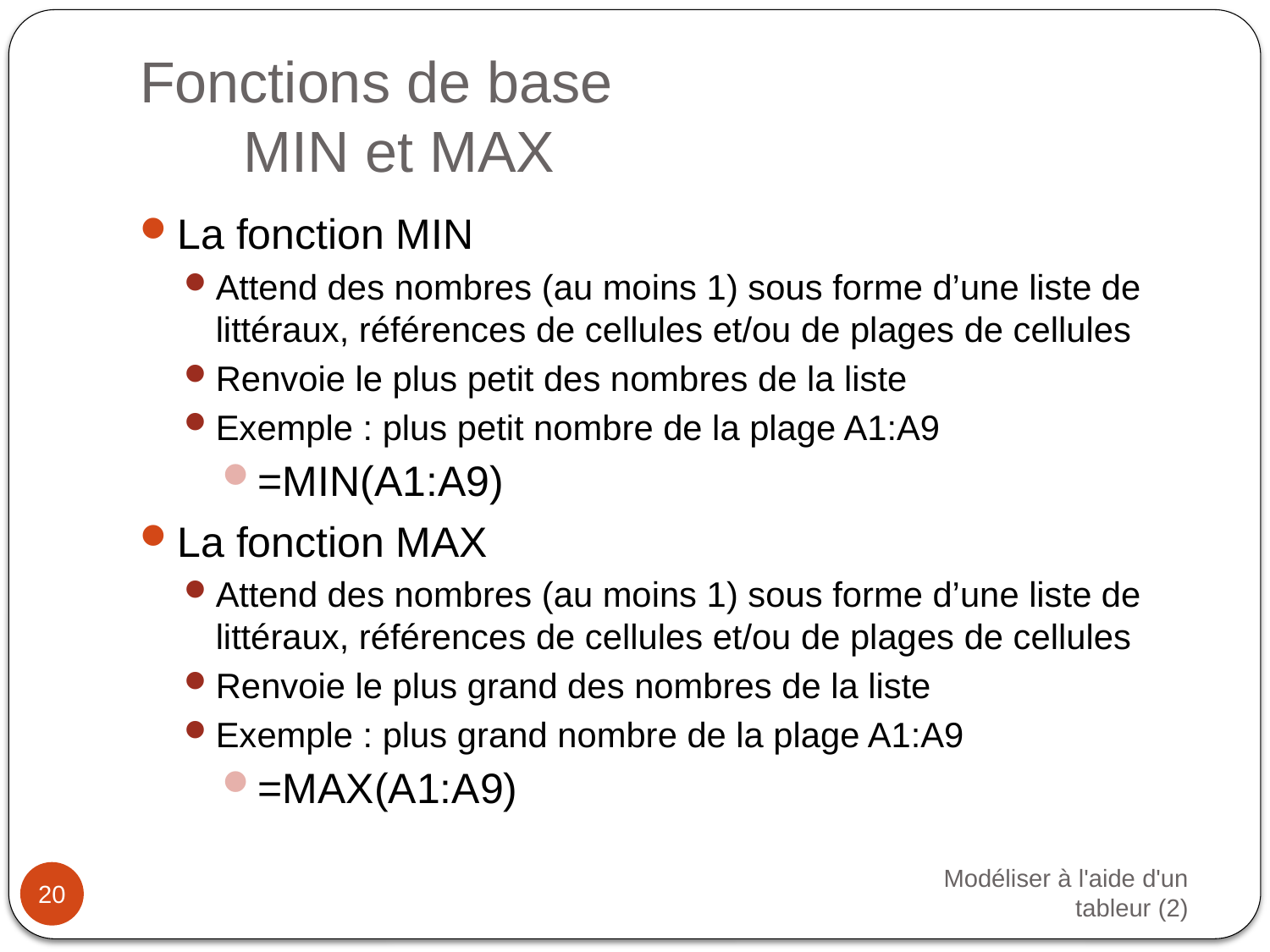

# Fonctions de base MIN et MAX
La fonction MIN
Attend des nombres (au moins 1) sous forme d’une liste de littéraux, références de cellules et/ou de plages de cellules
Renvoie le plus petit des nombres de la liste
Exemple : plus petit nombre de la plage A1:A9
=MIN(A1:A9)
La fonction MAX
Attend des nombres (au moins 1) sous forme d’une liste de littéraux, références de cellules et/ou de plages de cellules
Renvoie le plus grand des nombres de la liste
Exemple : plus grand nombre de la plage A1:A9
=MAX(A1:A9)

Modéliser à l'aide d'un tableur (2)
20